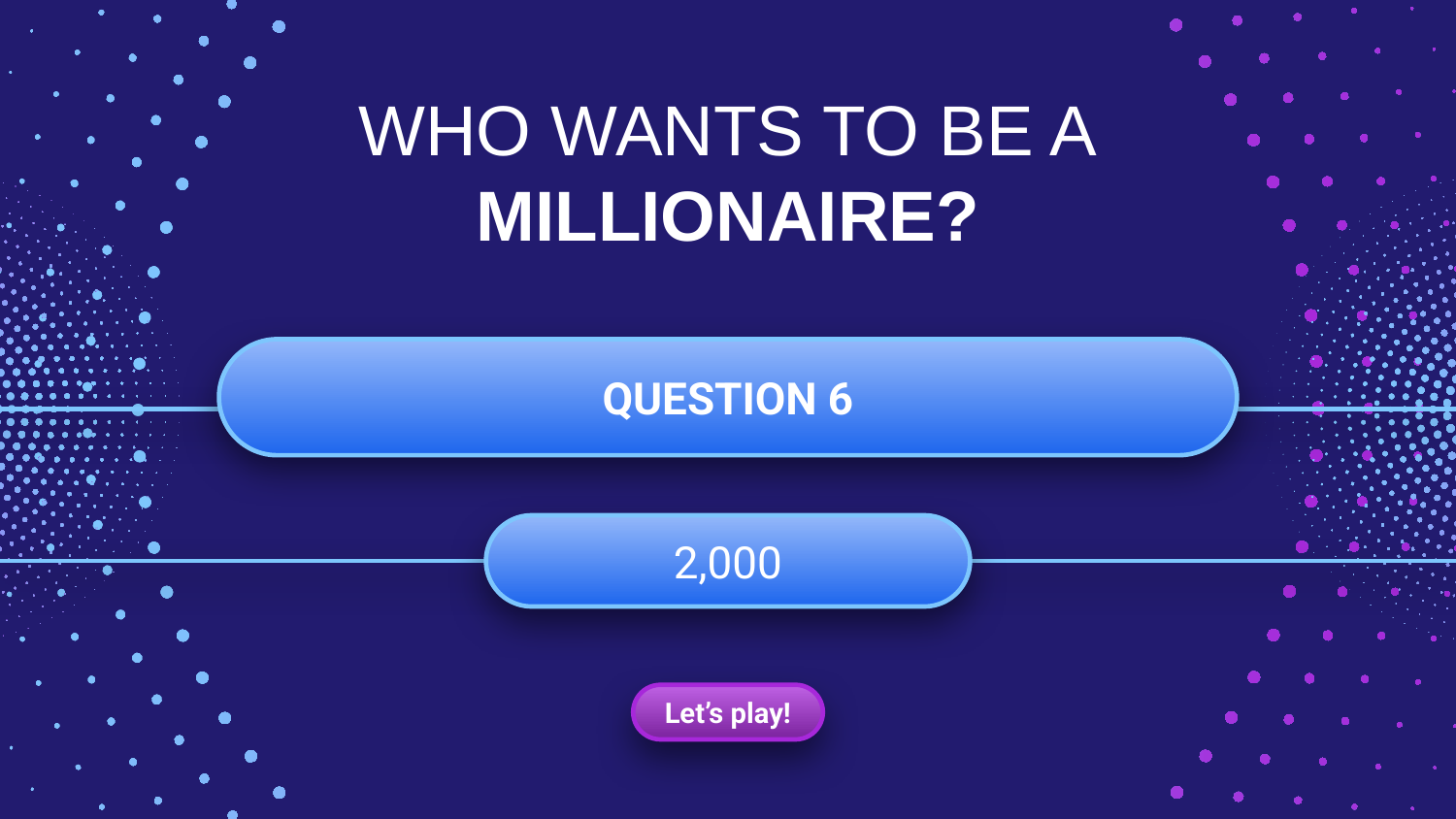

# WHO WANTS TO BE A MILLIONAIRE?
QUESTION 6
2,000
Let’s play!